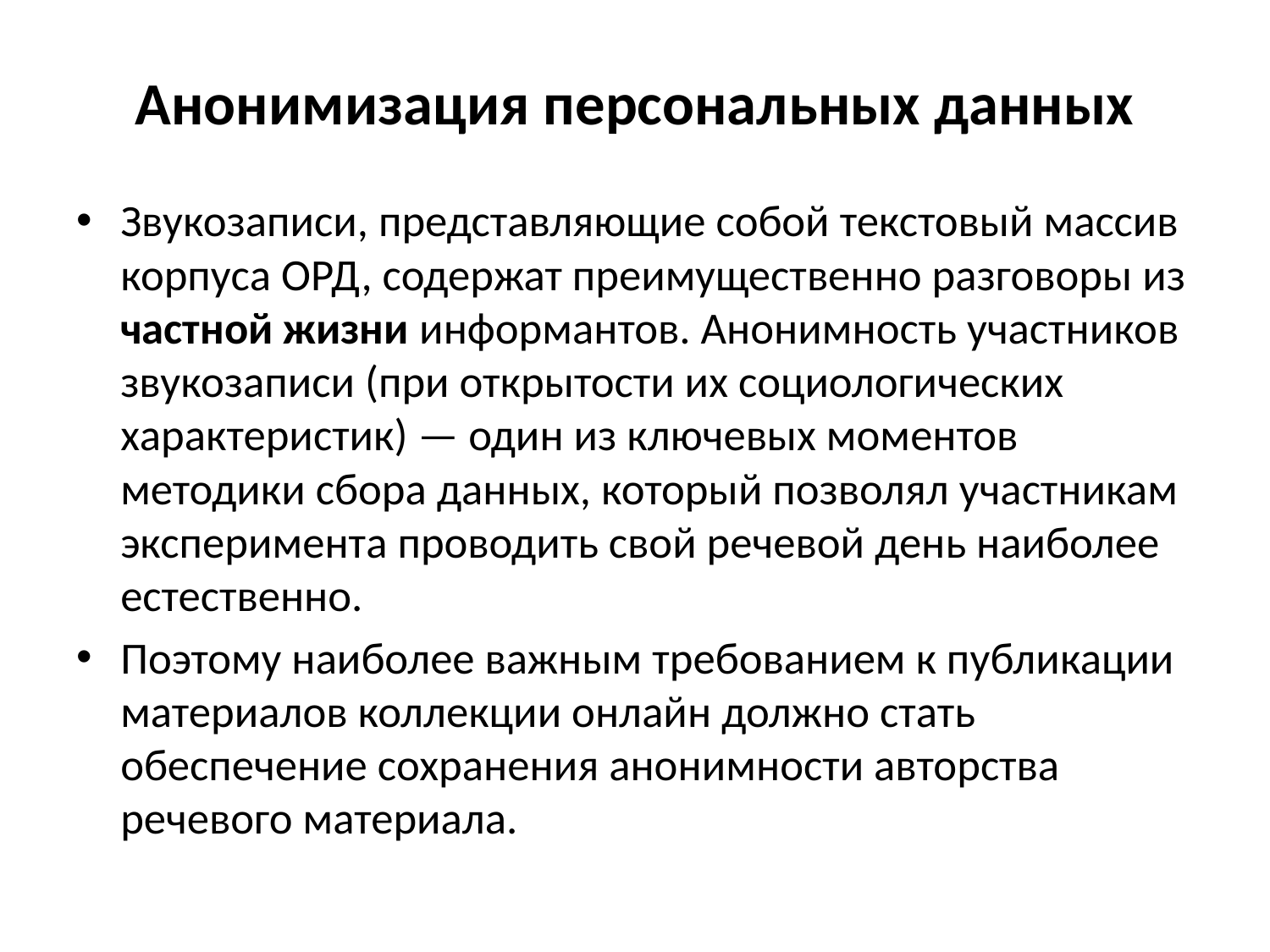

# Анонимизация персональных данных
Звукозаписи, представляющие собой текстовый массив корпуса ОРД, содержат преимущественно разговоры из частной жизни информантов. Анонимность участников звукозаписи (при открытости их социологических характеристик) — один из ключевых моментов методики сбора данных, который позволял участникам эксперимента проводить свой речевой день наиболее естественно.
Поэтому наиболее важным требованием к публикации материалов коллекции онлайн должно стать обеспечение сохранения анонимности авторства речевого материала.